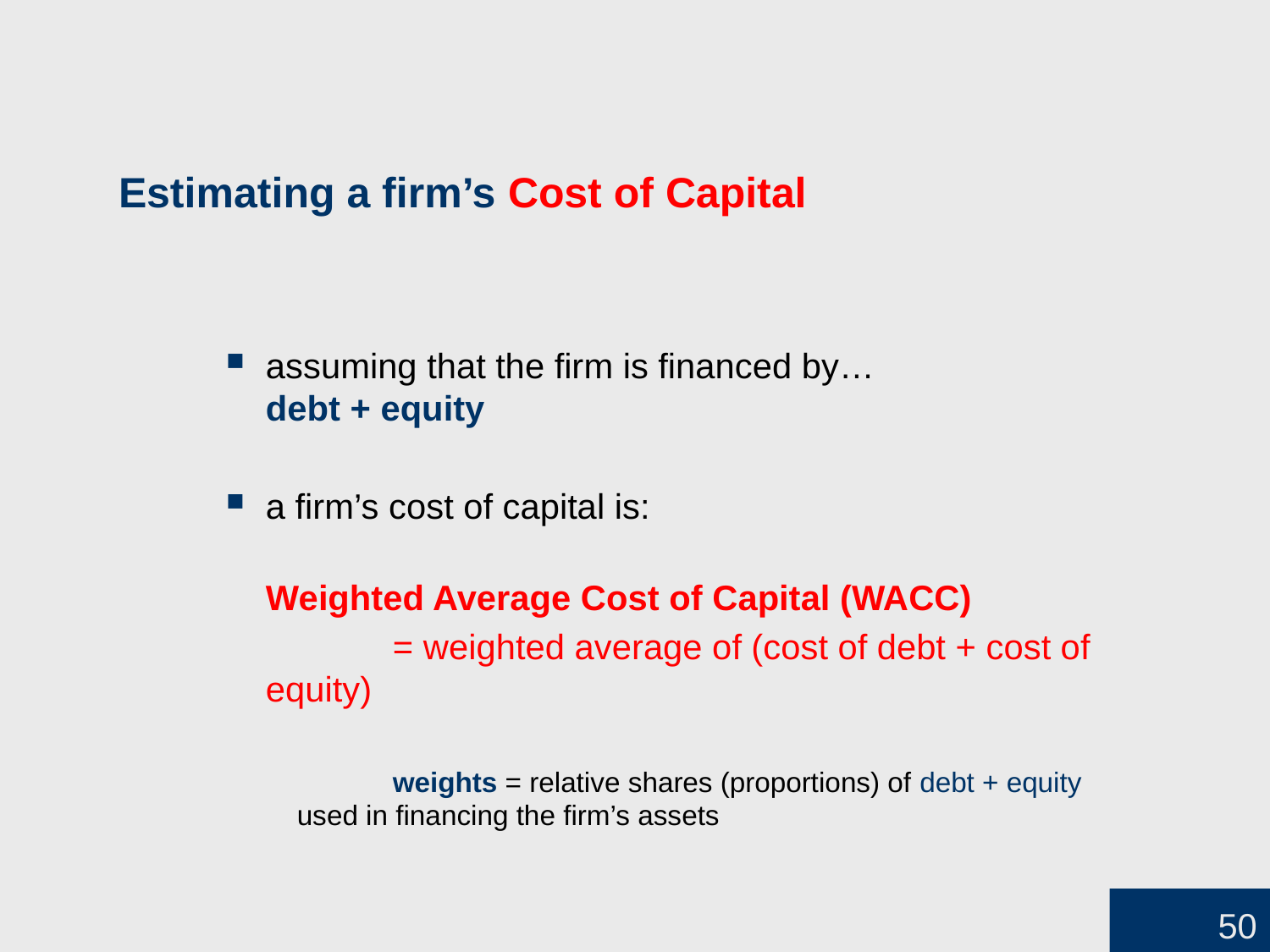

# Estimating a firm’s Cost of Capital
assuming that the firm is financed by…
debt + equity

a firm’s cost of capital is:

Weighted Average Cost of Capital (WACC)
		= weighted average of (cost of debt + cost of equity)

		weights = relative shares (proportions) of debt + equity
    used in financing the firm’s assets
50